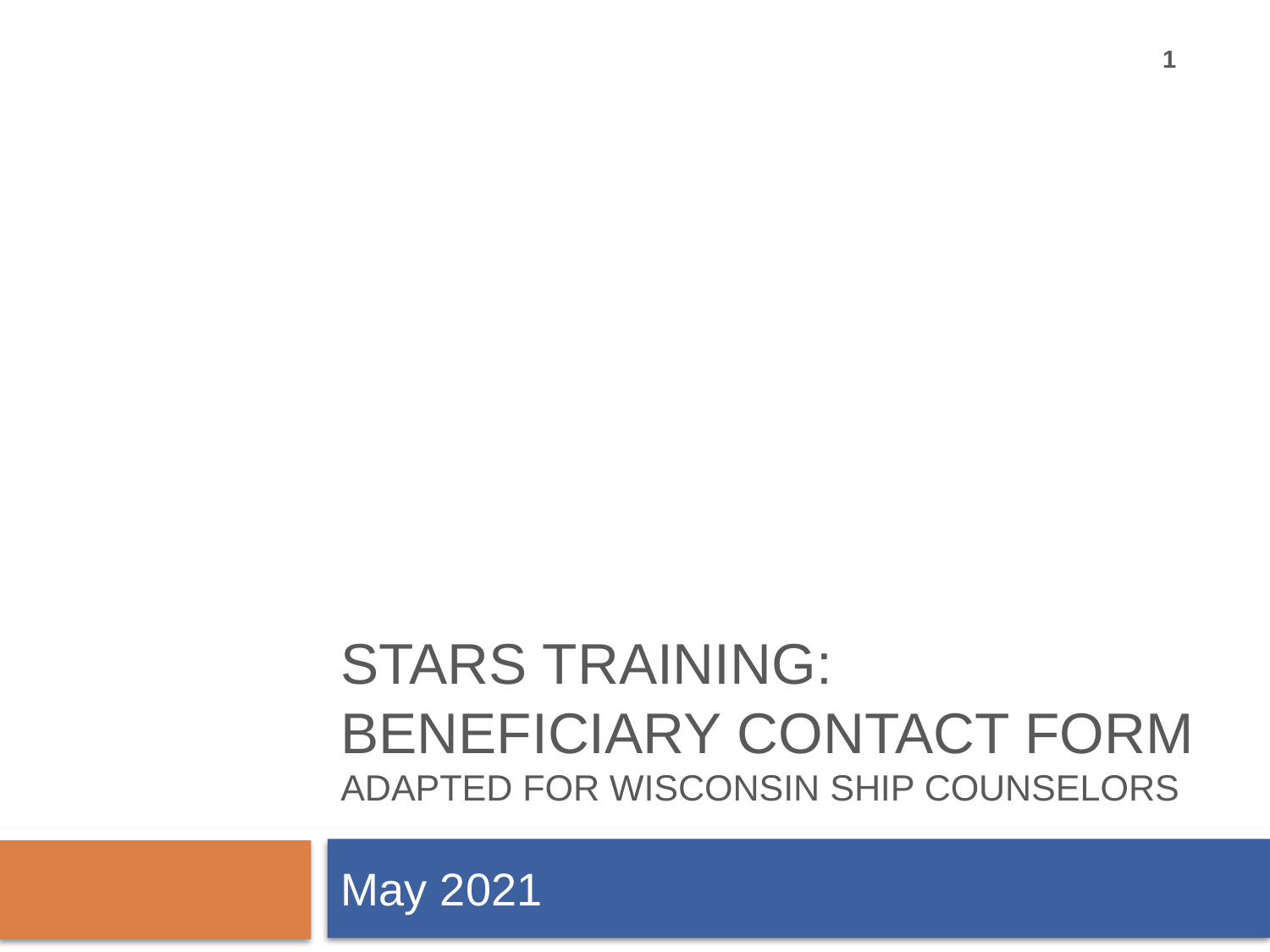

1
# STARS Training: Beneficiary Contact Form Adapted for Wisconsin SHIP counselors
May 2021